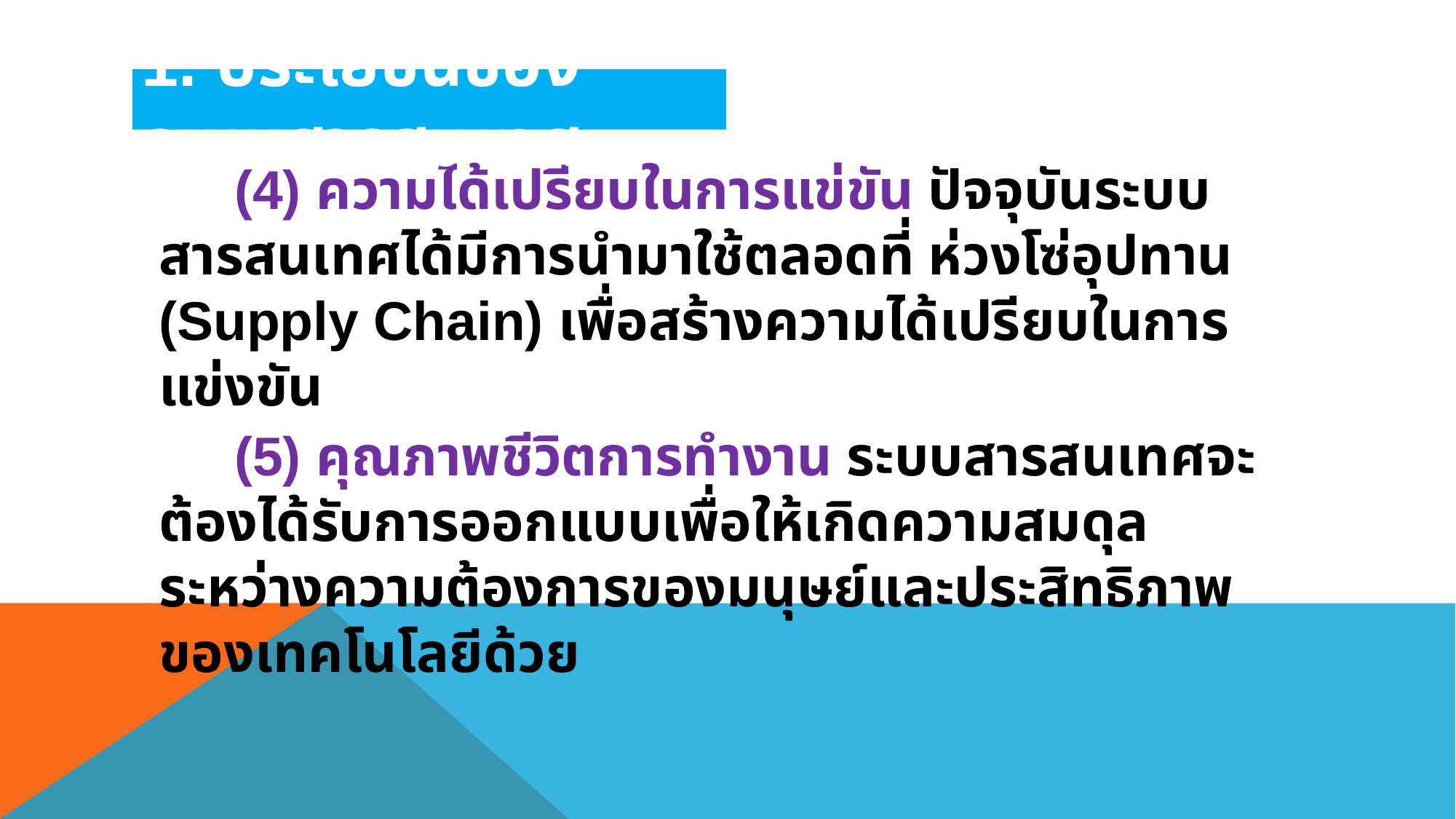

1. ประโยชน์ของระบบสารสนเทศ
     (4) ความได้เปรียบในการแข่ขัน ปัจจุบันระบบสารสนเทศได้มีการนำมาใช้ตลอดที่ ห่วงโซ่อุปทาน (Supply Chain) เพื่อสร้างความได้เปรียบในการแข่งขัน
     (5) คุณภาพชีวิตการทำงาน ระบบสารสนเทศจะต้องได้รับการออกแบบเพื่อให้เกิดความสมดุลระหว่างความต้องการของมนุษย์และประสิทธิภาพของเทคโนโลยีด้วย